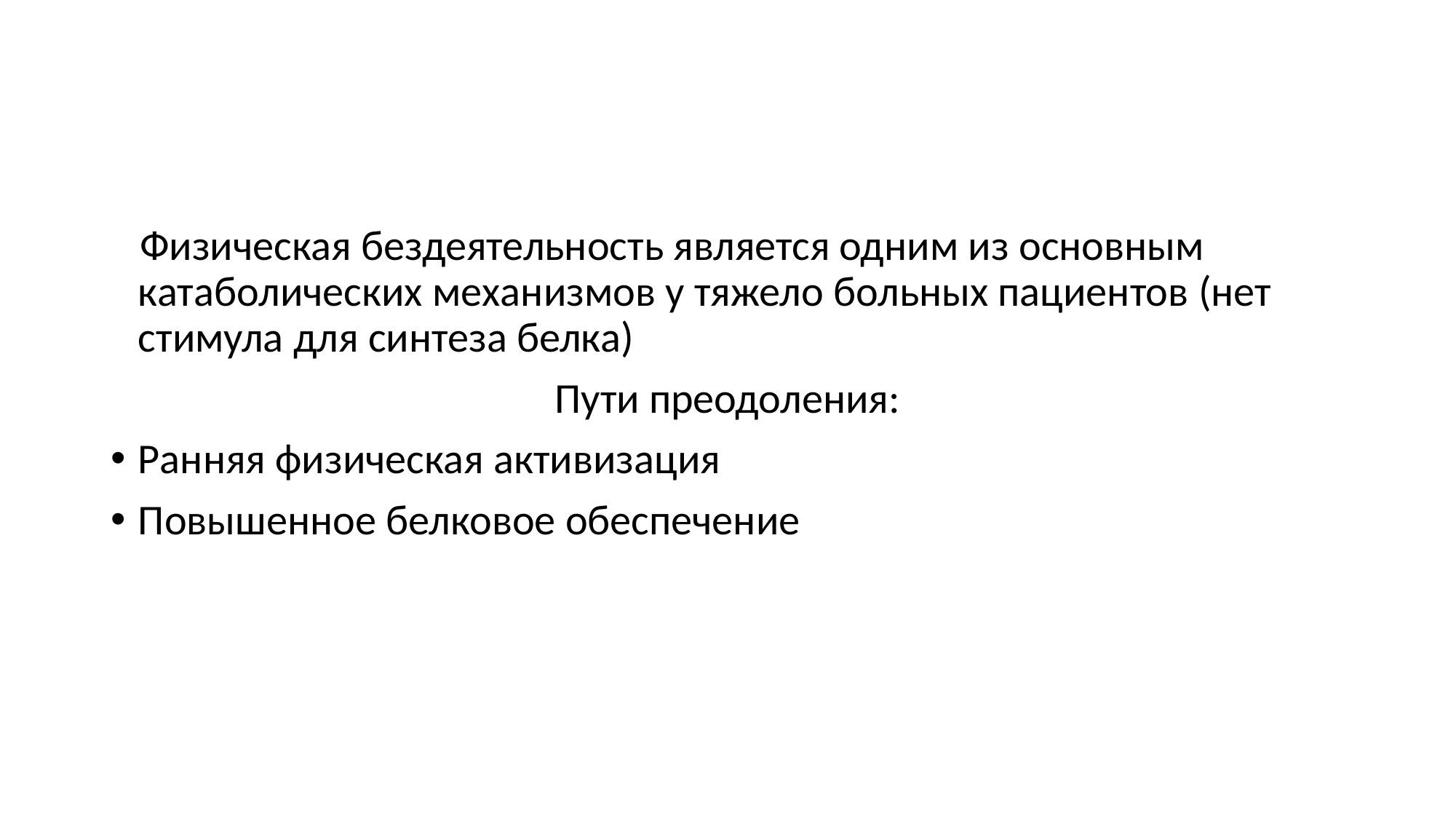

#
   Физическая бездеятельность является одним из основным катаболических механизмов у тяжело больных пациентов (нет стимула для синтеза белка)
Пути преодоления:
Ранняя физическая активизация
Повышенное белковое обеспечение